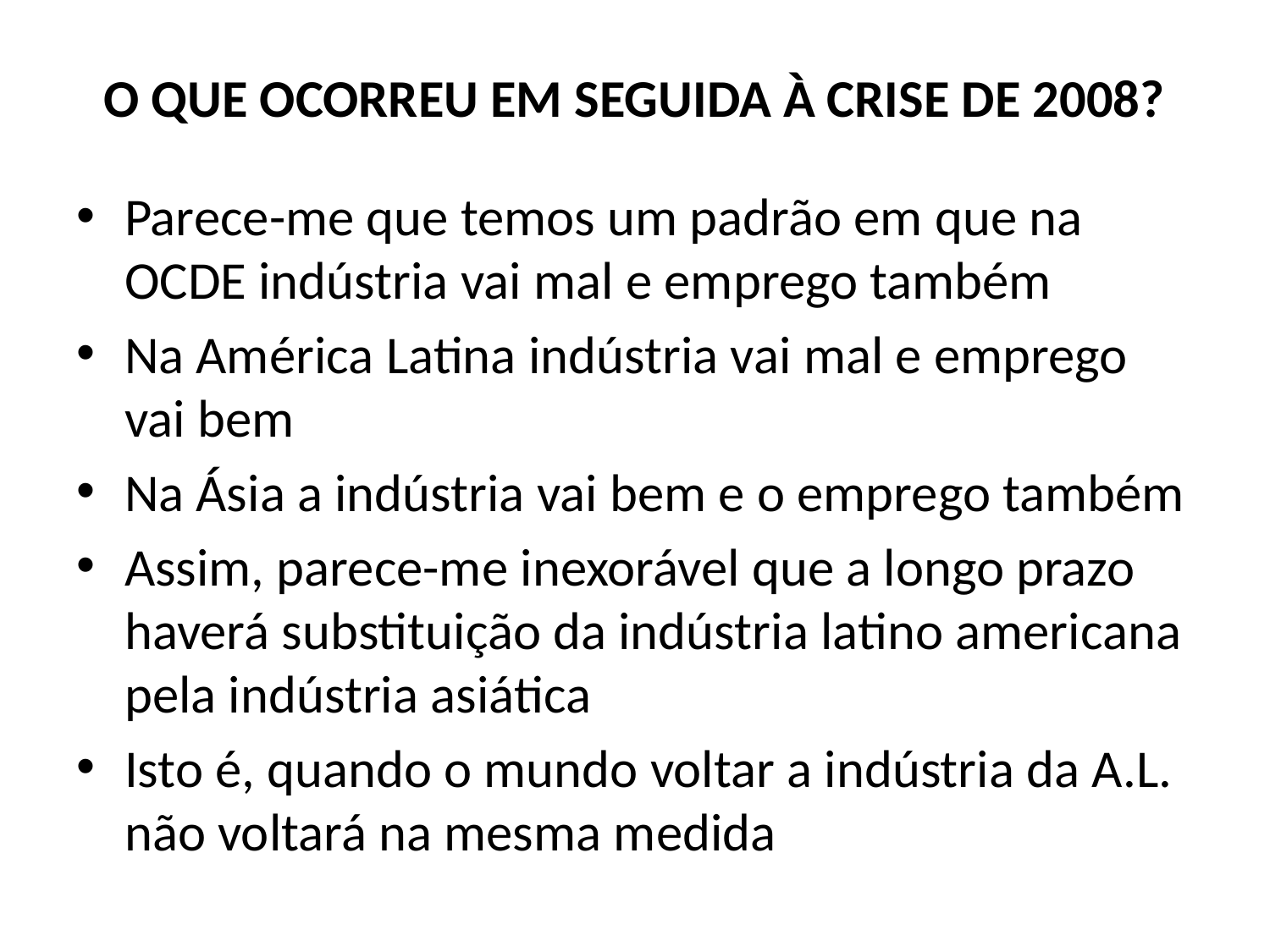

# O QUE OCORREU EM SEGUIDA À CRISE DE 2008?
Parece-me que temos um padrão em que na OCDE indústria vai mal e emprego também
Na América Latina indústria vai mal e emprego vai bem
Na Ásia a indústria vai bem e o emprego também
Assim, parece-me inexorável que a longo prazo haverá substituição da indústria latino americana pela indústria asiática
Isto é, quando o mundo voltar a indústria da A.L. não voltará na mesma medida